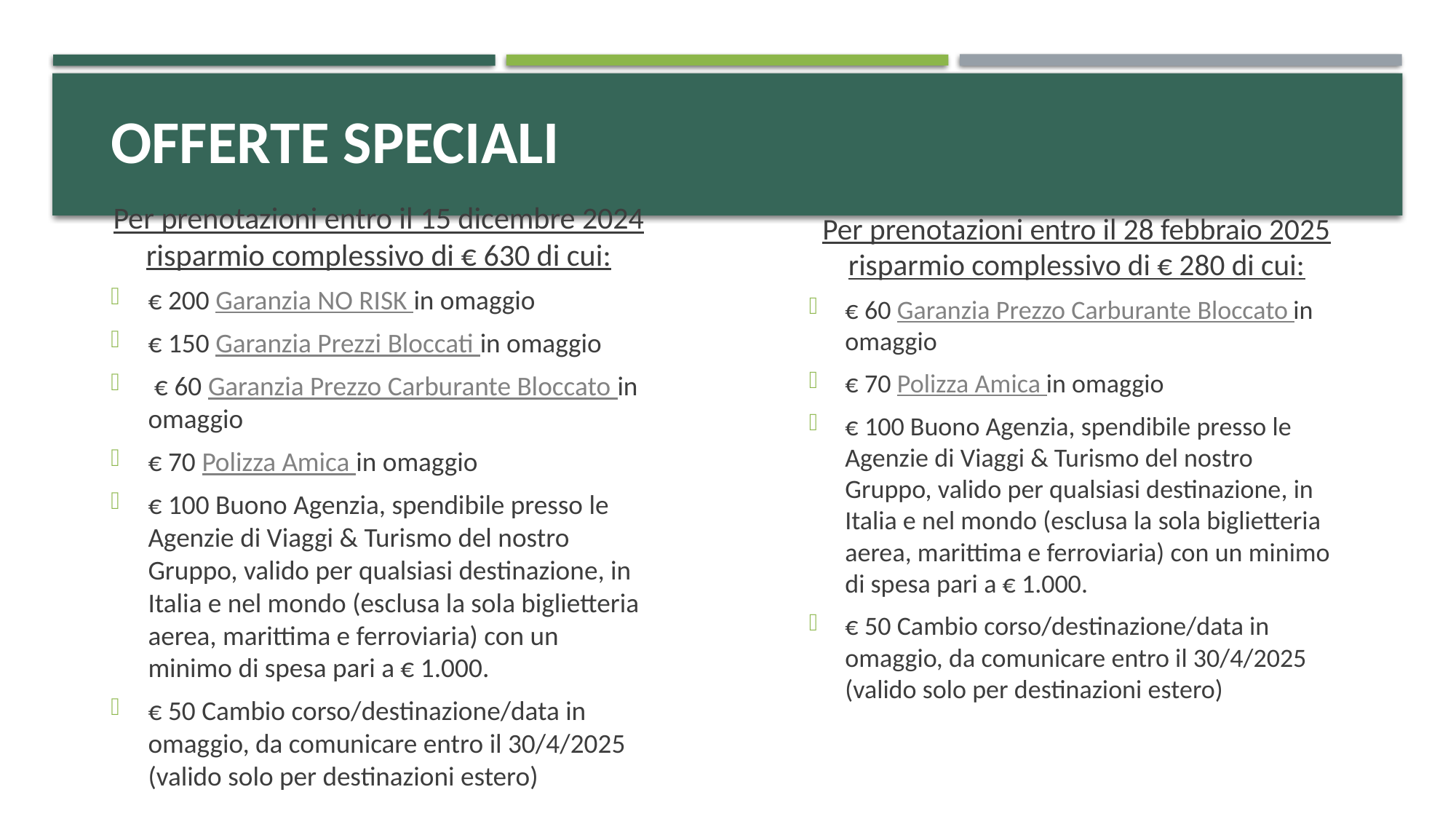

# OFFERTE SPECIALI
Per prenotazioni entro il 15 dicembre 2024 risparmio complessivo di € 630 di cui:
€ 200 Garanzia NO RISK in omaggio
€ 150 Garanzia Prezzi Bloccati in omaggio
 € 60 Garanzia Prezzo Carburante Bloccato in omaggio
€ 70 Polizza Amica in omaggio
€ 100 Buono Agenzia, spendibile presso le Agenzie di Viaggi & Turismo del nostro Gruppo, valido per qualsiasi destinazione, in Italia e nel mondo (esclusa la sola biglietteria aerea, marittima e ferroviaria) con un minimo di spesa pari a € 1.000.
€ 50 Cambio corso/destinazione/data in omaggio, da comunicare entro il 30/4/2025 (valido solo per destinazioni estero)
Per prenotazioni entro il 28 febbraio 2025 risparmio complessivo di € 280 di cui:
€ 60 Garanzia Prezzo Carburante Bloccato in omaggio
€ 70 Polizza Amica in omaggio
€ 100 Buono Agenzia, spendibile presso le Agenzie di Viaggi & Turismo del nostro Gruppo, valido per qualsiasi destinazione, in Italia e nel mondo (esclusa la sola biglietteria aerea, marittima e ferroviaria) con un minimo di spesa pari a € 1.000.
€ 50 Cambio corso/destinazione/data in omaggio, da comunicare entro il 30/4/2025 (valido solo per destinazioni estero)